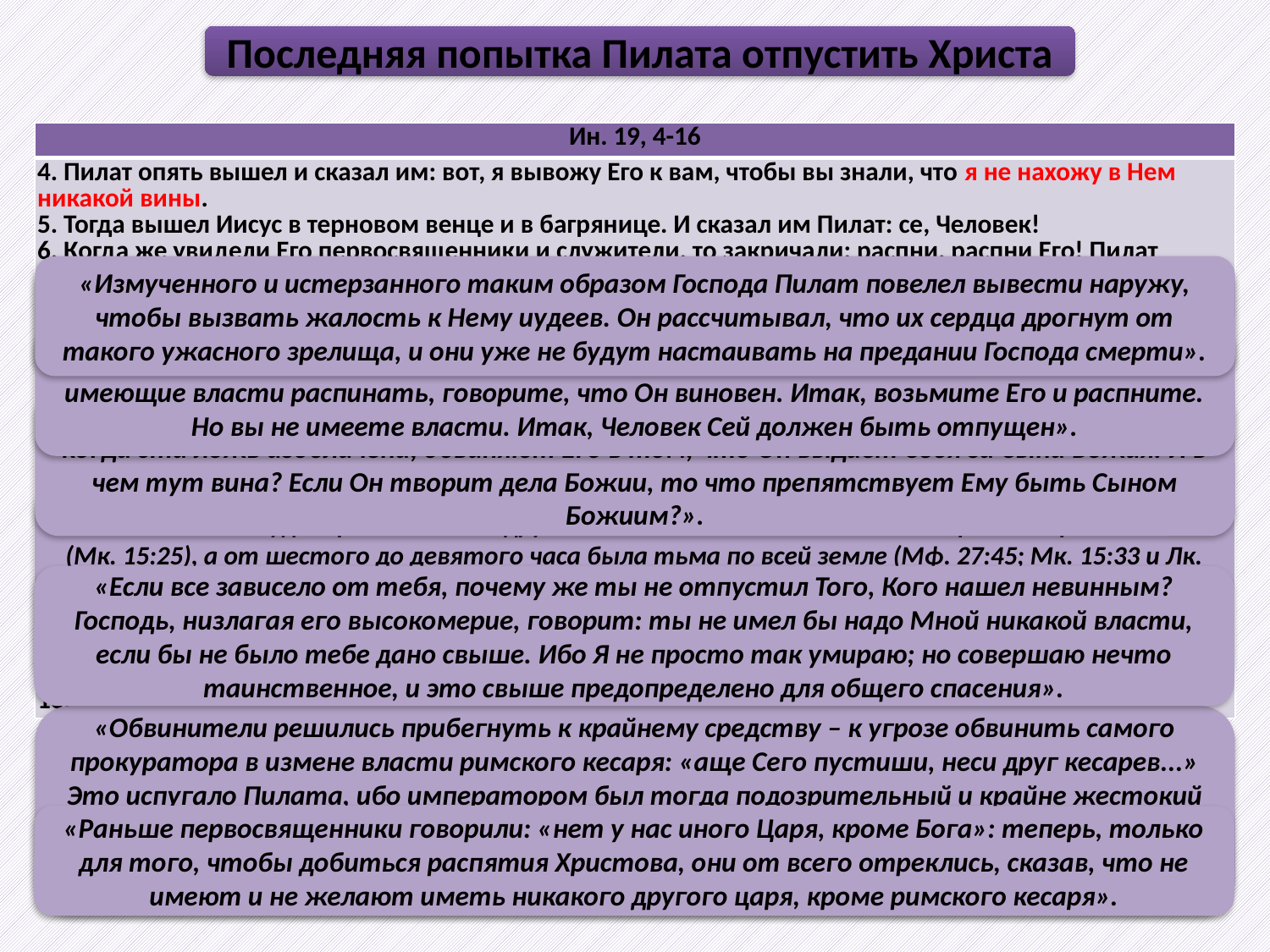

Последняя попытка Пилата отпустить Христа
| Ин. 19, 4-16 |
| --- |
| 4. Пилат опять вышел и сказал им: вот, я вывожу Его к вам, чтобы вы знали, что я не нахожу в Нем никакой вины. 5. Тогда вышел Иисус в терновом венце и в багрянице. И сказал им Пилат: се, Человек! 6. Когда же увидели Его первосвященники и служители, то закричали: распни, распни Его! Пилат говорит им: возьмите Его вы, и распните; ибо я не нахожу в Нем вины. 7. Иудеи отвечали ему: мы имеем закон, и по закону нашему Он должен умереть, потому что сделал Себя Сыном Божиим. 8. Пилат, услышав это слово, больше убоялся. 9. И опять вошел в преторию и сказал Иисусу: откуда Ты? Но Иисус не дал ему ответа. 10. Пилат говорит Ему: мне ли не отвечаешь? не знаешь ли, что я имею власть распять Тебя и власть имею отпустить Тебя? 11. Иисус отвечал: ты не имел бы надо Мною никакой власти, если бы не было дано тебе свыше; посему более греха на том, кто предал Меня тебе. 12. С этого времени Пилат искал отпустить Его. Иудеи же кричали: если отпустишь Его, ты не друг кесарю; всякий, делающий себя царем, противник кесарю. 13. Пилат, услышав это слово, вывел вон Иисуса и сел на судилище, на месте, называемом Лифостротон, а по-еврейски Гаввафа. 14. Тогда была пятница перед Пасхою, и час шестый. И сказал Пилат Иудеям: се, Царь ваш! 15. Но они закричали: возьми, возьми, распни Его! Пилат говорит им: Царя ли вашего распну? Первосвященники отвечали: нет у нас царя, кроме кесаря. 16. Тогда наконец он предал Его им на распятие. И взяли Иисуса и повели. |
«Измученного и истерзанного таким образом Господа Пилат повелел вывести наружу, чтобы вызвать жалость к Нему иудеев. Он рассчитывал, что их сердца дрогнут от такого ужасного зрелища, и они уже не будут настаивать на предании Господа смерти».
«Смотрите, как бы говорил он им – вот Человек одинокий, униженный, истерзанный: неужели Он похож; на какого-то опасного бунтовщика; не возбуждает ли Он одним Своим видом больше сожаления, чем опасений?».
Блж. Феофилакт: «Я, говорит, имеющий власть распять, не нахожу никакой вины; а вы, не имеющие власти распинать, говорите, что Он виновен. Итак, возьмите Его и распните. Но вы не имеете власти. Итак, Человек Сей должен быть отпущен».
Блж. Феофилакт: «Прежде они обвиняли Его в том, что выдает Себя за Царя; а теперь, когда эта ложь изобличена, обвиняют Его в том, что Он выдает Себя за Сына Божия. И в чем тут вина? Если Он творит дела Божии, то что препятствует Ему быть Сыном Божиим?».
«Шестой час, т.е. по нашему счету около 12-ти часов дня. В указании этого часа у св. Иоанна оказывается как будто разногласие с другими Евангелистами: «бе же час третий и распяша Его» (Мк. 15:25), а от шестого до девятого часа была тьма по всей земле (Мф. 27:45; Мк. 15:33 и Лк. 23:44). Но св. Иоанн не говорит «час был шестый», но «яко шестый», т.е. «как бы шестый»: по нашему это могло быть во весь период времени между 9-ю часами утра и полуднем. Некоторые толкователи считают, что Иоанн указывает время по римскому счислению, равному нашему, т.е. было около шести часов утра, как мы теперь считаем, от полуночи».
«Если все зависело от тебя, почему же ты не отпустил Того, Кого нашел невинным? Господь, низлагая его высокомерие, говорит: ты не имел бы надо Мной никакой власти, если бы не было тебе дано свыше. Ибо Я не просто так умираю; но совершаю нечто таинственное, и это свыше предопределено для общего спасения».
«Обвинители решились прибегнуть к крайнему средству – к угрозе обвинить самого прокуратора в измене власти римского кесаря: «аще Сего пустиши, неси друг кесарев...» Это испугало Пилата, ибо императором был тогда подозрительный и крайне жестокий деспот Тиверий, охотно принимавший доносы. Этой угрозой дело было решено. Пилат, возсев на свое судейское место лифостротон, формально и торжественно оканчивает суд».
«Раньше первосвященники говорили: «нет у нас иного Царя, кроме Бога»: теперь, только для того, чтобы добиться распятия Христова, они от всего отреклись, сказав, что не имеют и не желают иметь никакого другого царя, кроме римского кесаря».